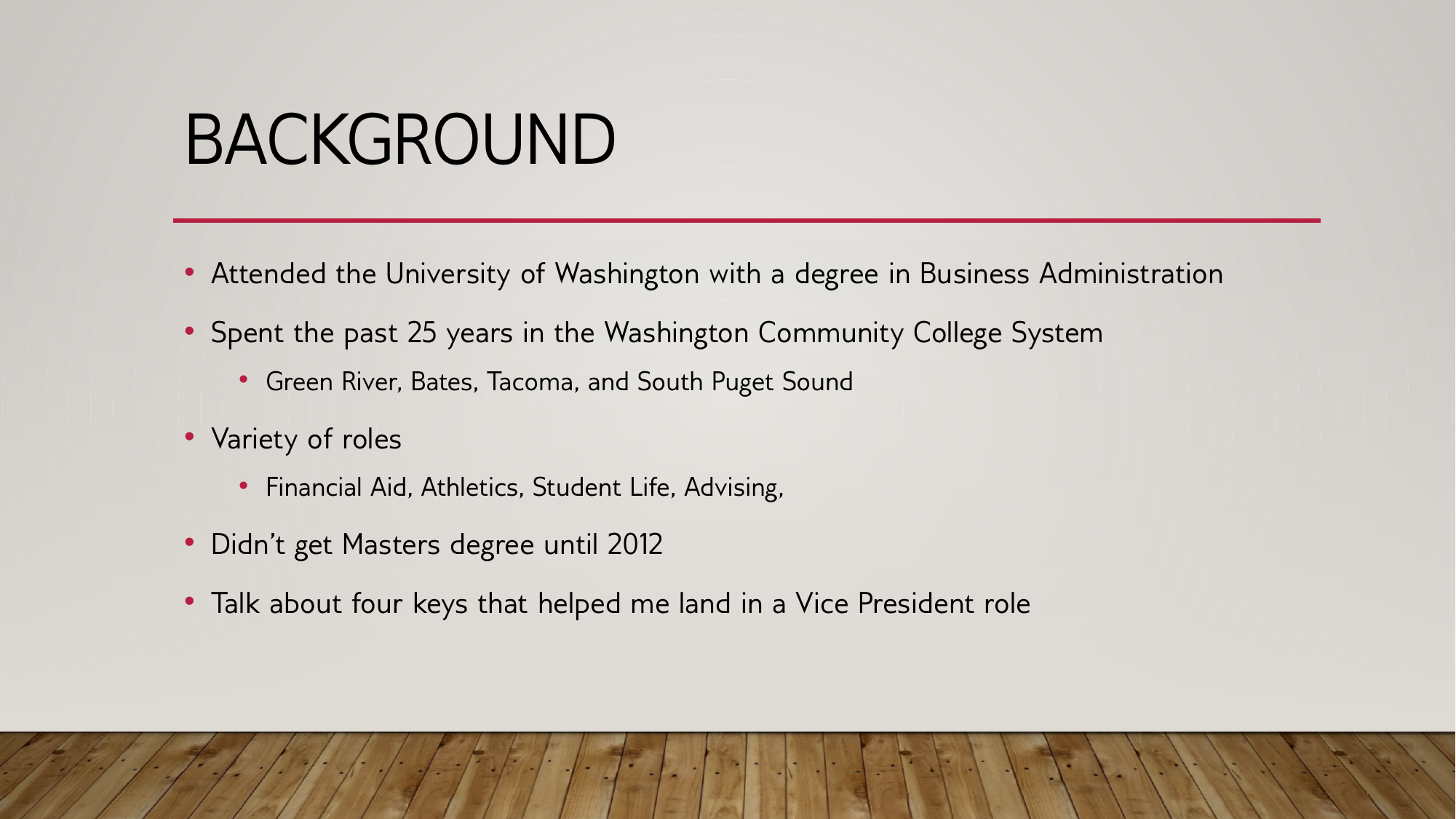

# background
Attended the University of Washington with a degree in Business Administration
Spent the past 25 years in the Washington Community College System
Green River, Bates, Tacoma, and South Puget Sound
Variety of roles
Financial Aid, Athletics, Student Life, Advising,
Didn’t get Masters degree until 2012
Talk about four keys that helped me land in a Vice President role